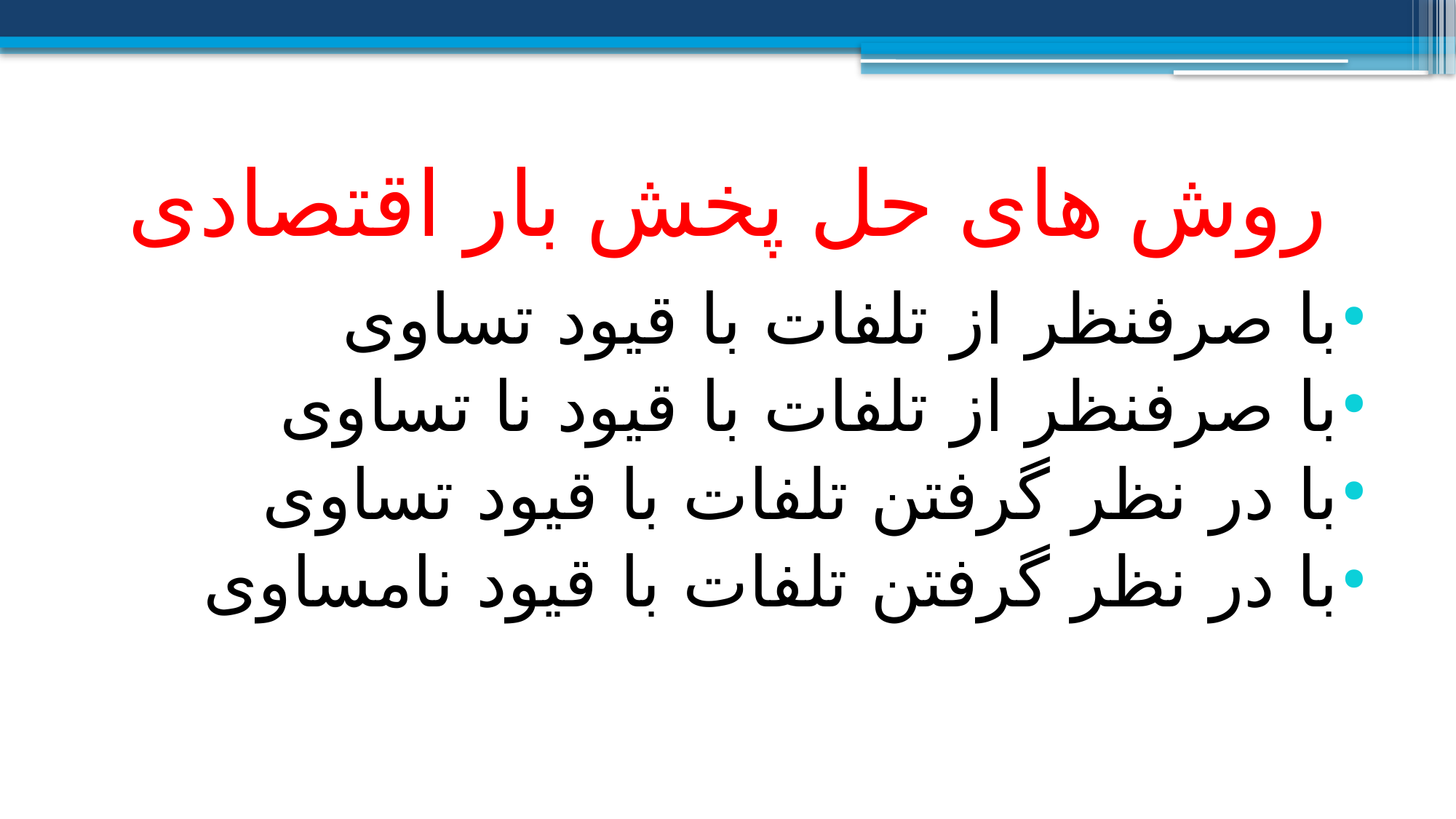

# روش های حل پخش بار اقتصادی
با صرفنظر از تلفات با قیود تساوی
با صرفنظر از تلفات با قیود نا تساوی
با در نظر گرفتن تلفات با قیود تساوی
با در نظر گرفتن تلفات با قیود نامساوی